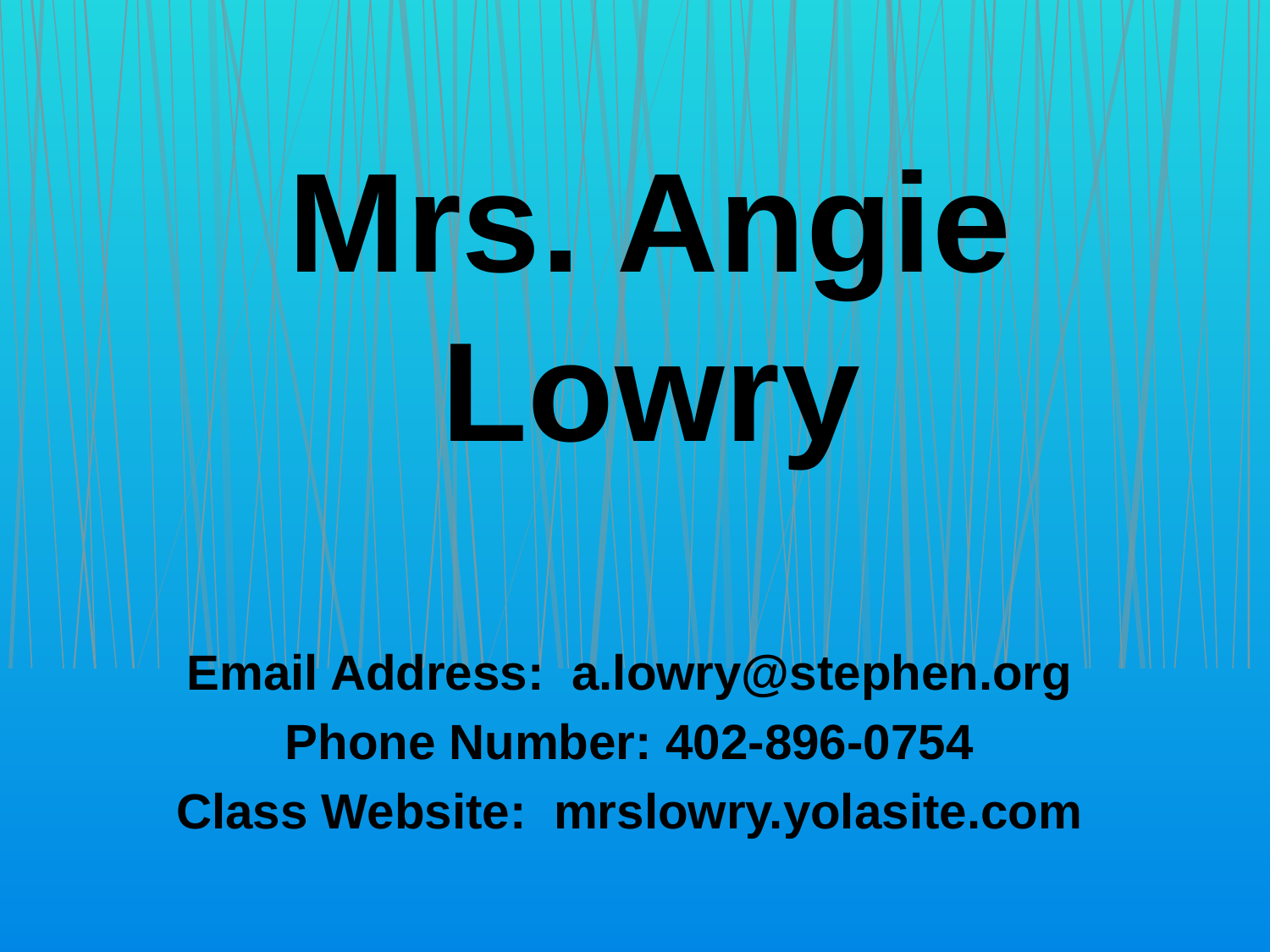

# Mrs. Angie Lowry
Email Address:  a.lowry@stephen.org
Phone Number: 402-896-0754
Class Website:  mrslowry.yolasite.com